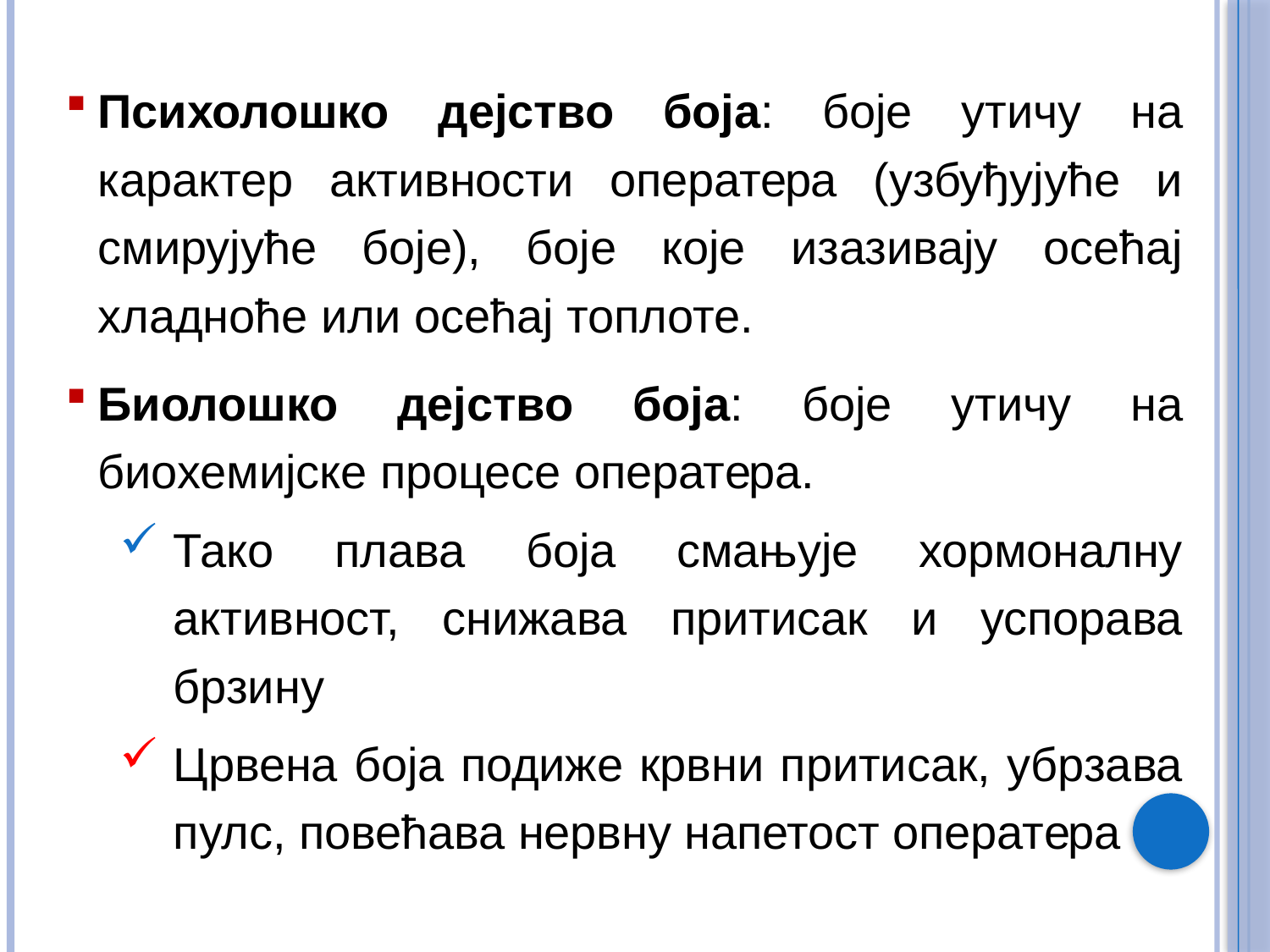

Психолошко дејство боја: боје утичу на карактер активности оператeра (узбуђујуће и смирујуће боје), боје које изазивају осећај хладноће или осећај топлоте.
Биолошко дејство боја: боје утичу на биохемијске процесе оператeра.
Тако плава боја смањује хормоналну активност, снижава притисак и успорава брзину
Црвена боја подиже крвни притисак, убрзава пулс, повећава нервну напетост оператeра